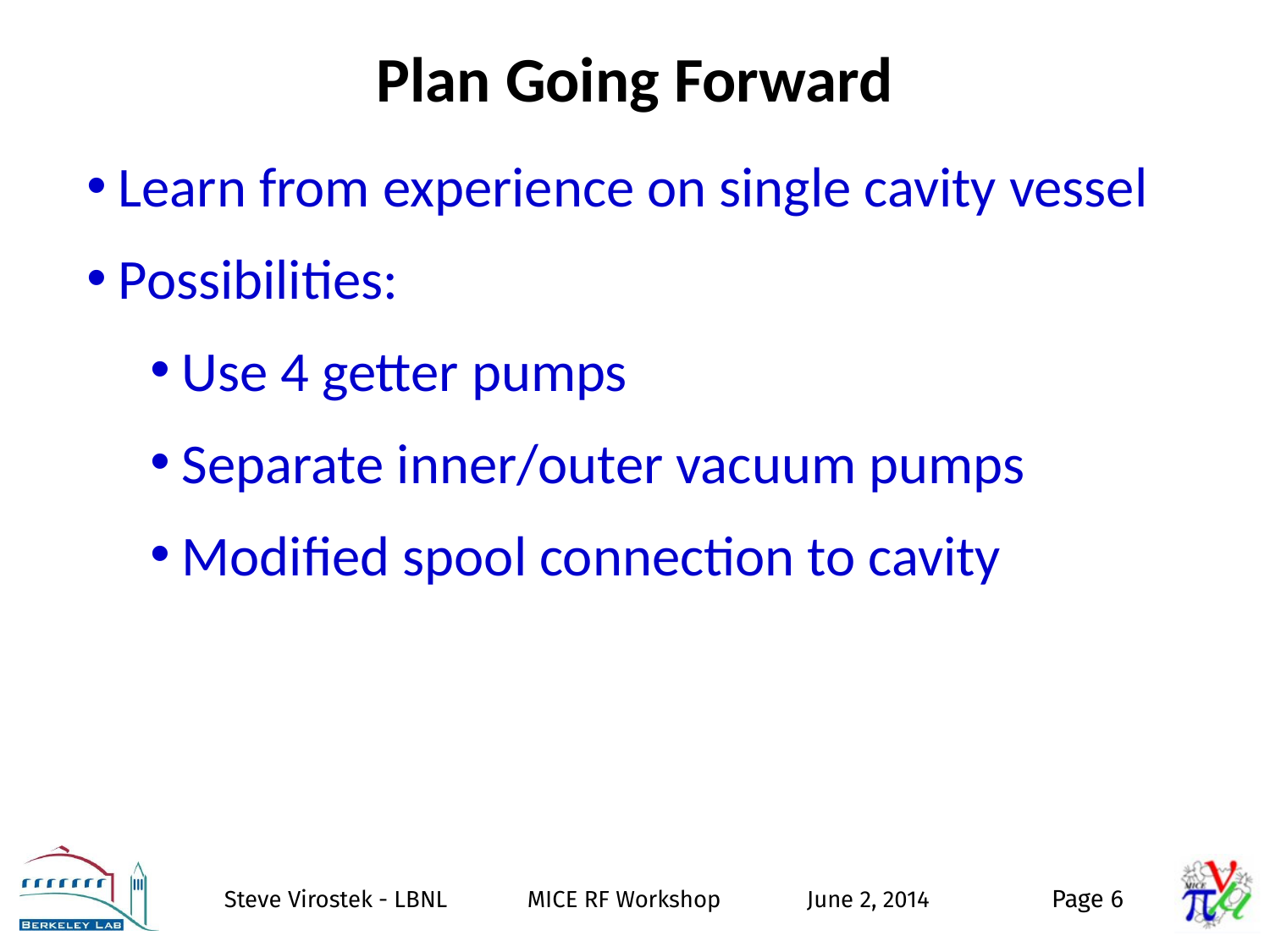

Plan Going Forward
Learn from experience on single cavity vessel
Possibilities:
Use 4 getter pumps
Separate inner/outer vacuum pumps
Modified spool connection to cavity